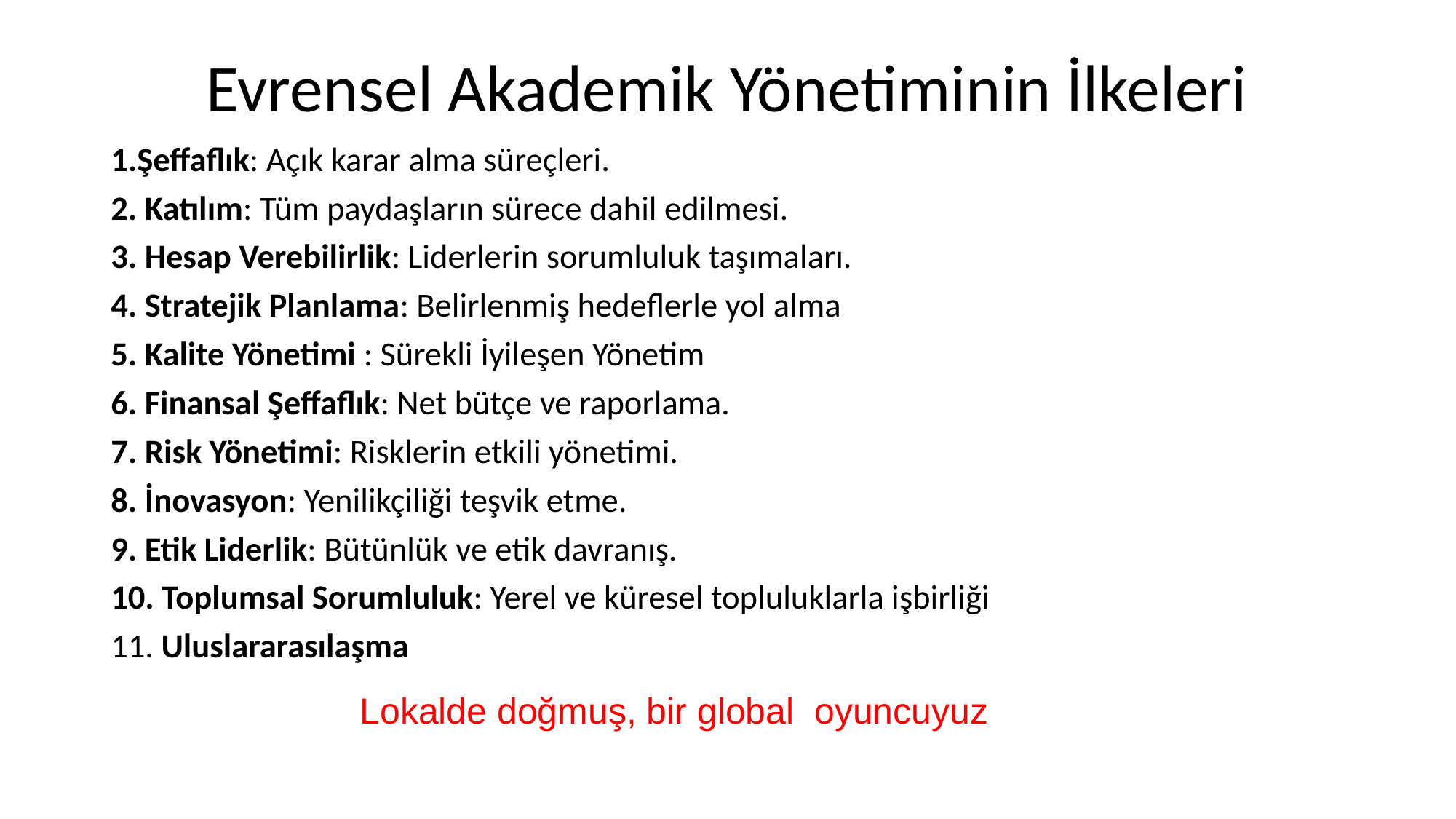

# Evrensel Akademik Yönetiminin İlkeleri
1.Şeffaflık: Açık karar alma süreçleri.
2. Katılım: Tüm paydaşların sürece dahil edilmesi.
3. Hesap Verebilirlik: Liderlerin sorumluluk taşımaları.
4. Stratejik Planlama: Belirlenmiş hedeflerle yol alma
5. Kalite Yönetimi : Sürekli İyileşen Yönetim
6. Finansal Şeffaflık: Net bütçe ve raporlama.
7. Risk Yönetimi: Risklerin etkili yönetimi.
8. İnovasyon: Yenilikçiliği teşvik etme.
9. Etik Liderlik: Bütünlük ve etik davranış.
10. Toplumsal Sorumluluk: Yerel ve küresel topluluklarla işbirliği
11. Uluslararasılaşma
Lokalde doğmuş, bir global  oyuncuyuz